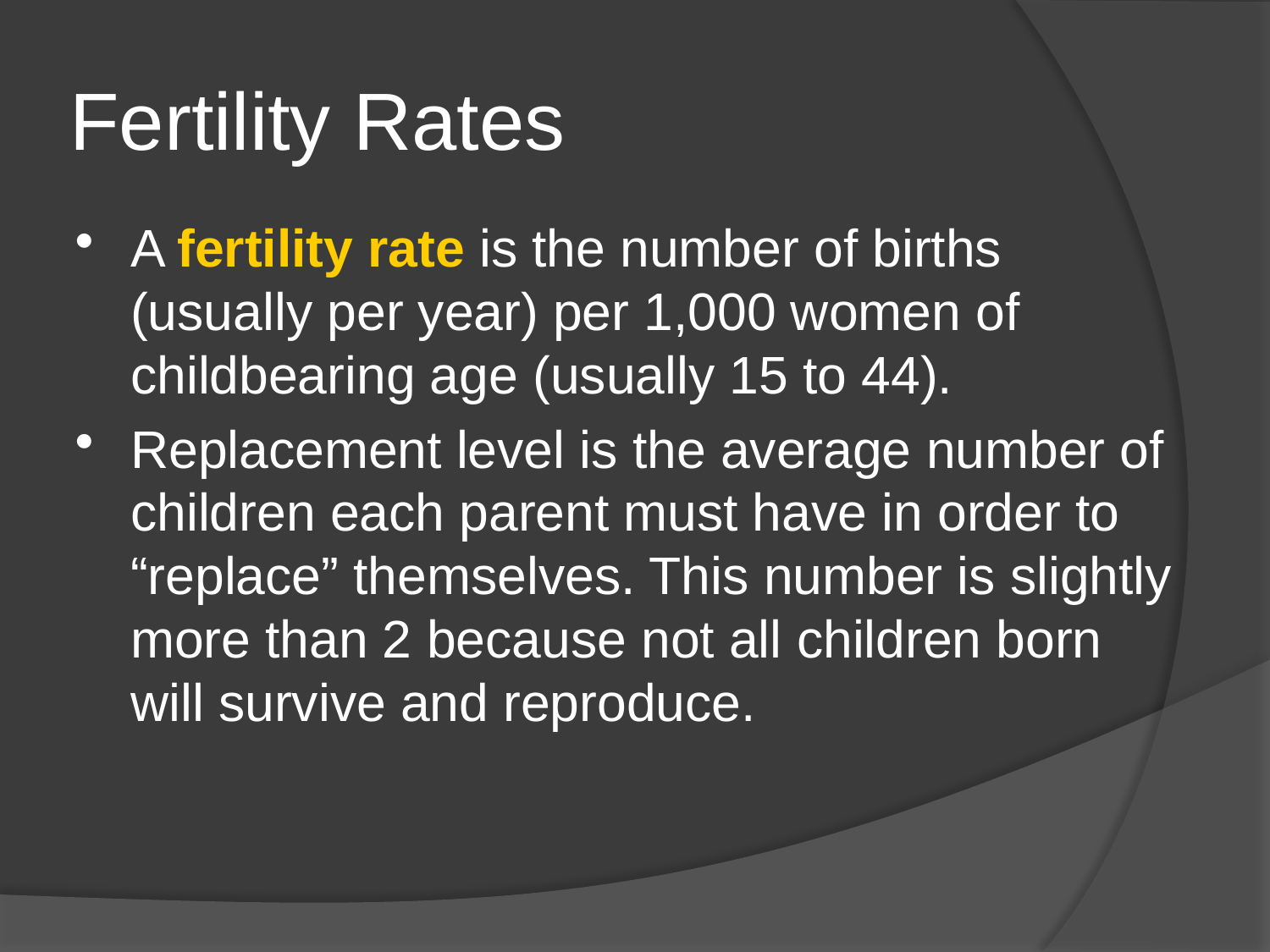

# Fertility Rates
A fertility rate is the number of births (usually per year) per 1,000 women of childbearing age (usually 15 to 44).
Replacement level is the average number of children each parent must have in order to “replace” themselves. This number is slightly more than 2 because not all children born will survive and reproduce.